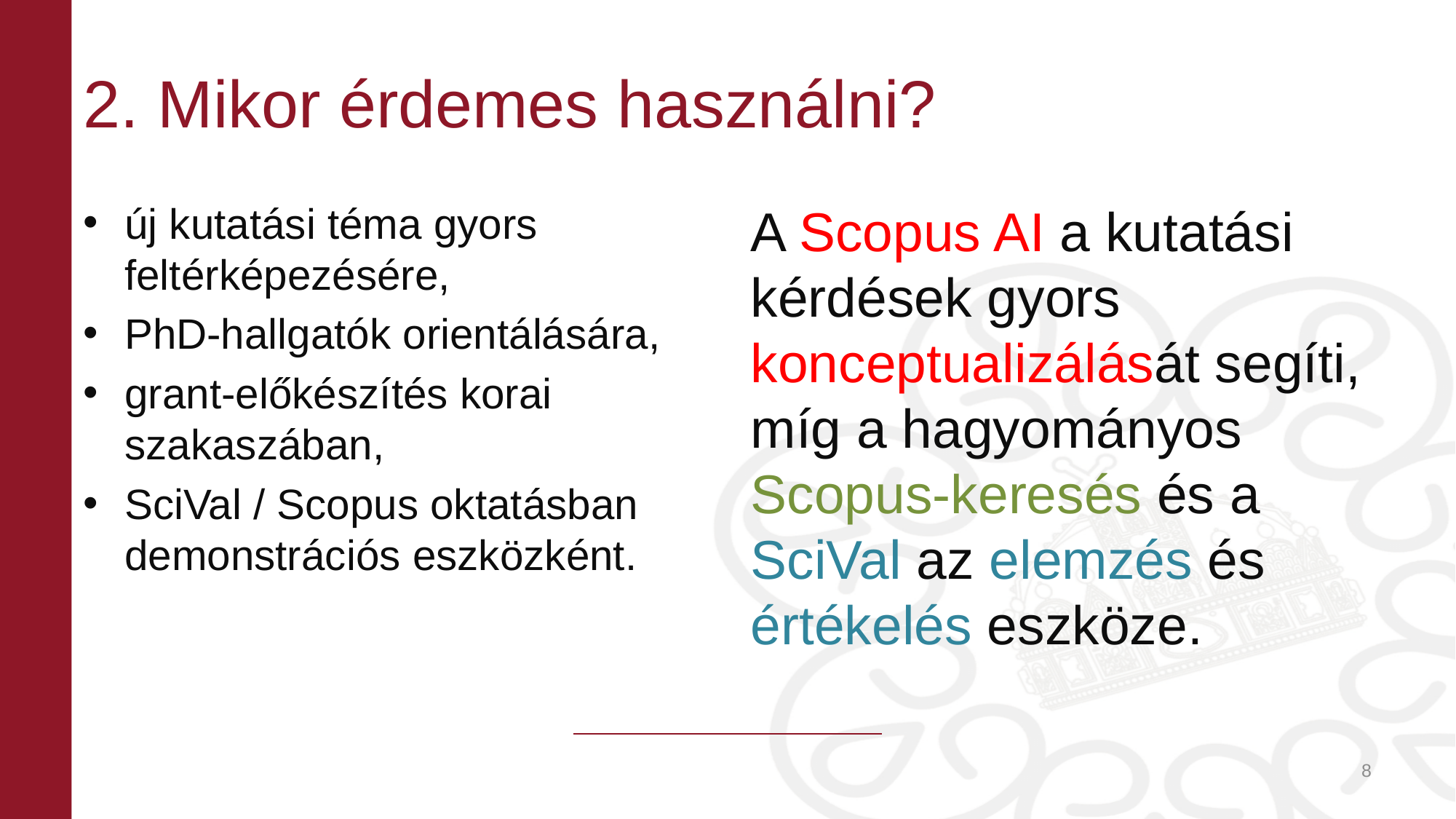

# 2. Mikor érdemes használni?
új kutatási téma gyors feltérképezésére,
PhD-hallgatók orientálására,
grant-előkészítés korai szakaszában,
SciVal / Scopus oktatásban demonstrációs eszközként.
A Scopus AI a kutatási kérdések gyors konceptualizálását segíti, míg a hagyományos Scopus-keresés és a SciVal az elemzés és értékelés eszköze.
8